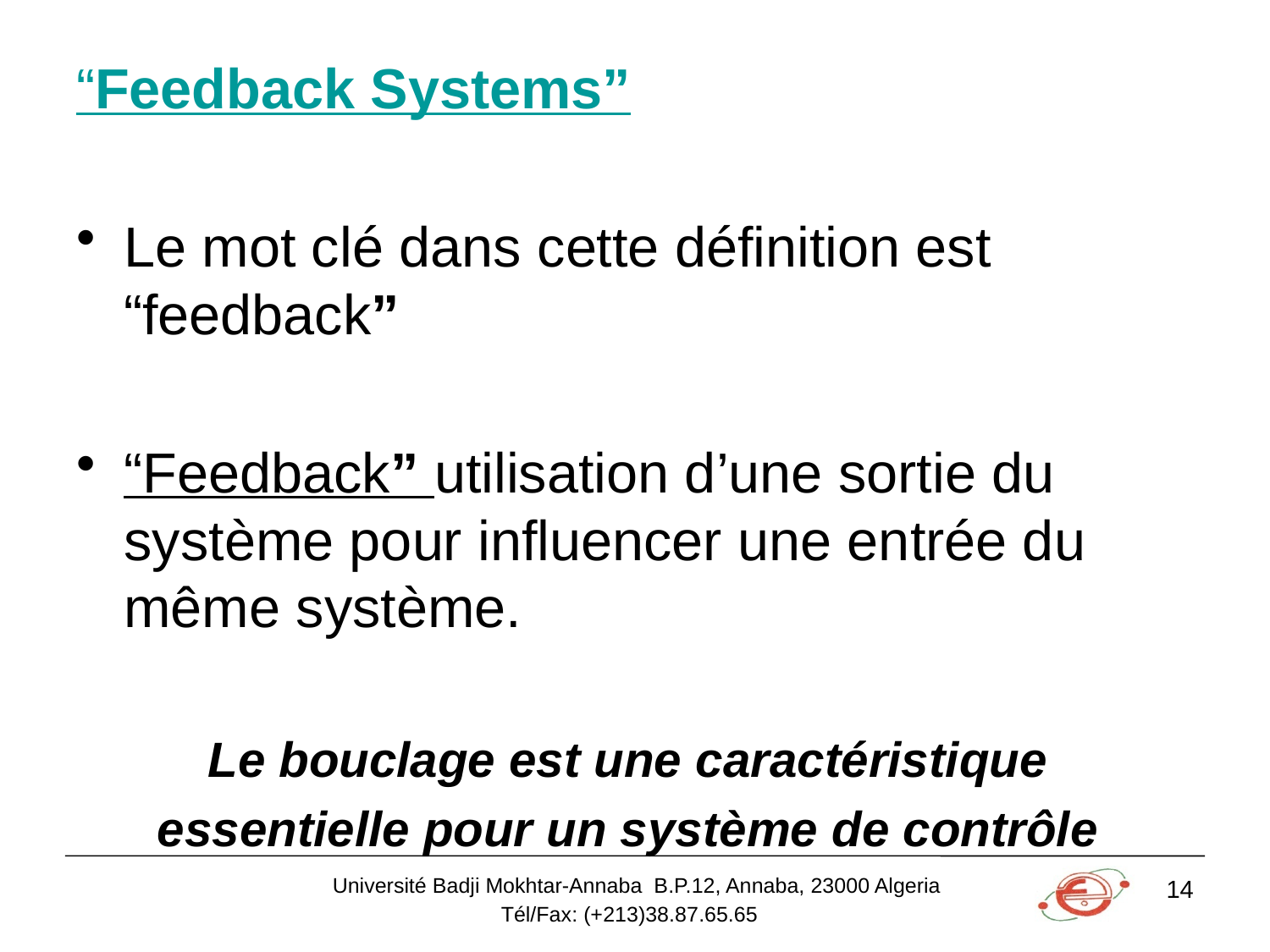

“Feedback Systems”

Le mot clé dans cette définition est “feedback”

“Feedback” utilisation d’une sortie du système pour influencer une entrée du même système.

Le bouclage est une caractéristique
essentielle pour un système de contrôle
Université Badji Mokhtar-Annaba  B.P.12, Annaba, 23000 Algeria
Tél/Fax: (+213)38.87.65.65

14